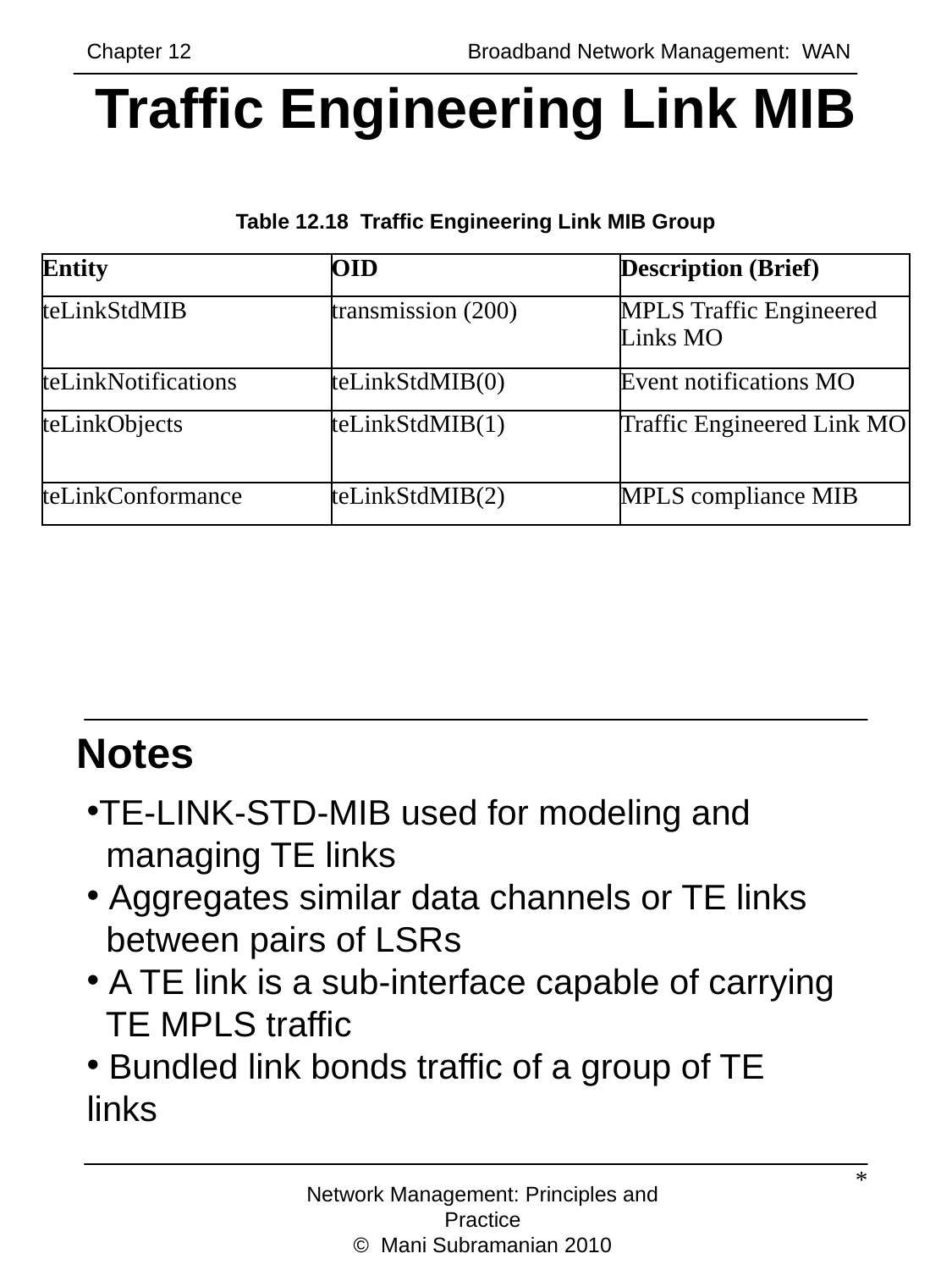

Chapter 12		     	Broadband Network Management:  WAN
# Traffic Engineering Link MIB
Table 12.18  Traffic Engineering Link MIB Group
| Entity | OID | Description (Brief) |
| --- | --- | --- |
| teLinkStdMIB | transmission (200) | MPLS Traffic Engineered Links MO |
| teLinkNotifications | teLinkStdMIB(0) | Event notifications MO |
| teLinkObjects | teLinkStdMIB(1) | Traffic Engineered Link MO |
| teLinkConformance | teLinkStdMIB(2) | MPLS compliance MIB |
Notes
TE-LINK-STD-MIB used for modeling and
  managing TE links
 Aggregates similar data channels or TE links
  between pairs of LSRs
 A TE link is a sub-interface capable of carrying
  TE MPLS traffic
 Bundled link bonds traffic of a group of TE links

*
Network Management: Principles and Practice
©  Mani Subramanian 2010